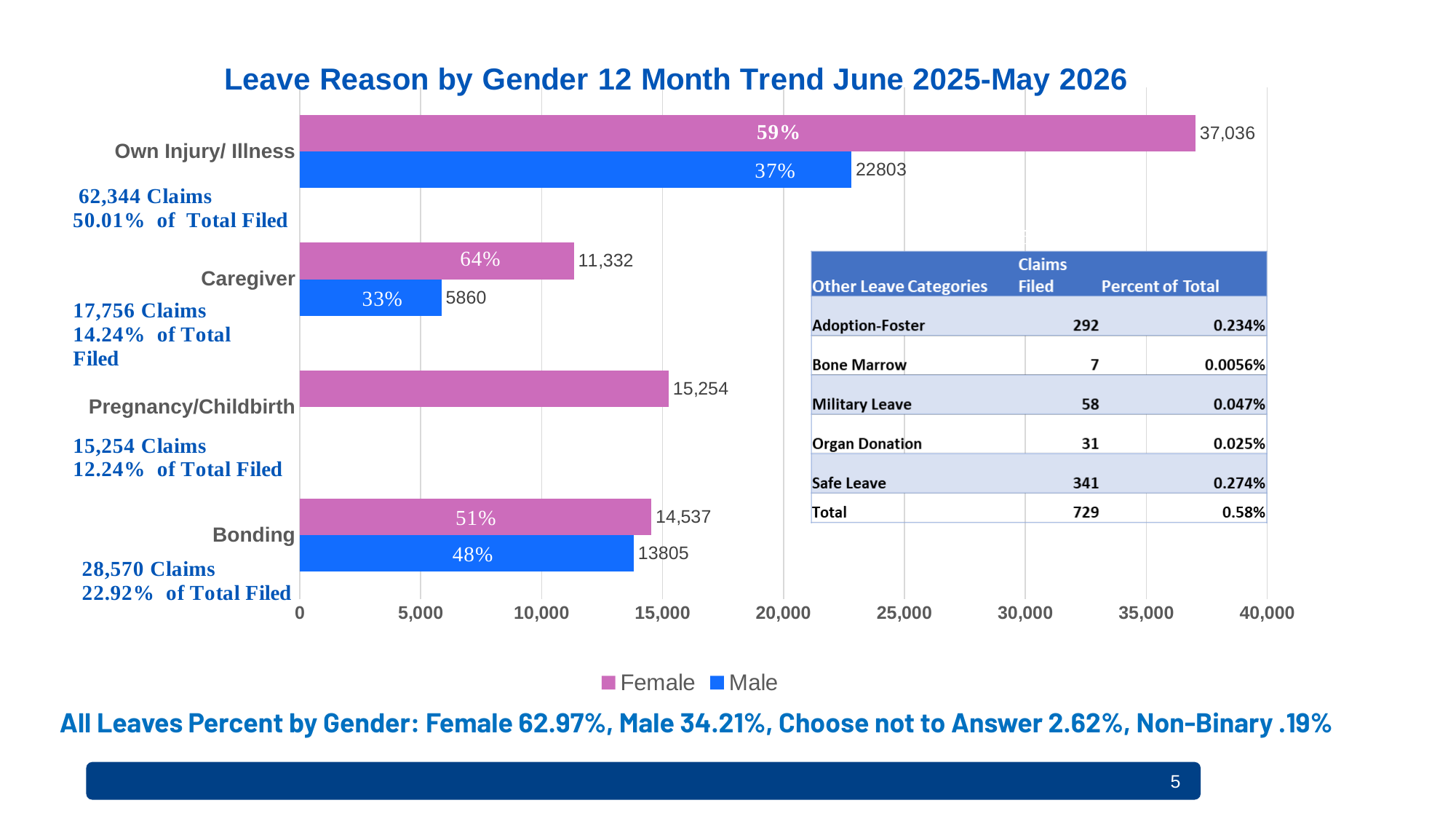

# Leave Reason by Gender 12 Month Trend June 2025-May 2026

### Chart: Leave Reason by Gender 12 Month Trend June 2025-May 2026

| Category | Male | Female |
|---|---|---|
| Bonding | 13805.0 | 14537.0 |
| Pregnancy/Childbirth | None | 15254.0 |
| Caregiver | 5860.0 | 11332.0 |
| Own Injury/ Illness | 22803.0 | 37036.0 |
All Leaves Percent by Gender: Female 62.97%, Male 34.21%, Choose not to Answer 2.62%, Non-Binary .19%
5